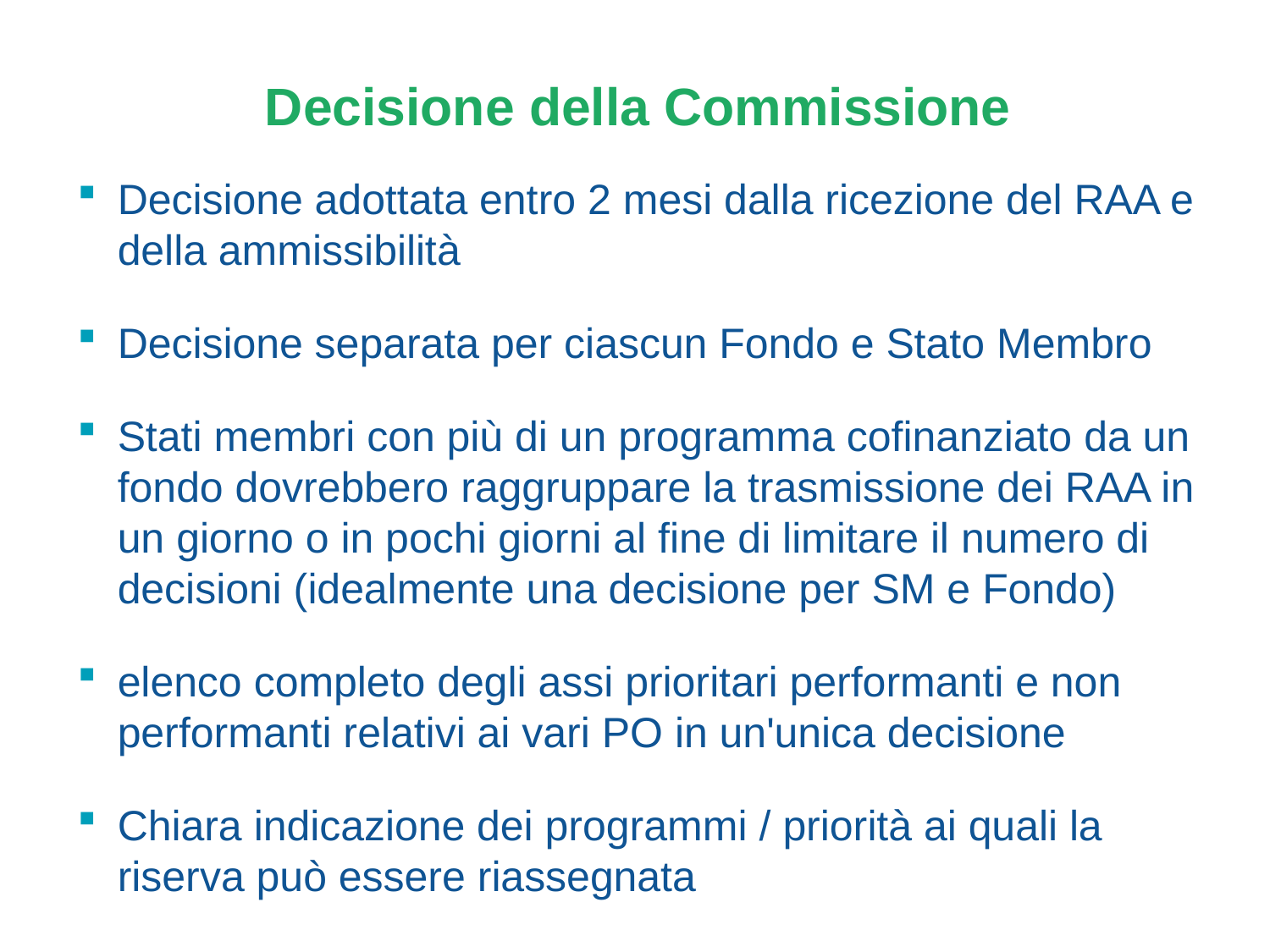

# Decisione della Commissione
Decisione adottata entro 2 mesi dalla ricezione del RAA e della ammissibilità
Decisione separata per ciascun Fondo e Stato Membro
Stati membri con più di un programma cofinanziato da un fondo dovrebbero raggruppare la trasmissione dei RAA in un giorno o in pochi giorni al fine di limitare il numero di decisioni (idealmente una decisione per SM e Fondo)
elenco completo degli assi prioritari performanti e non performanti relativi ai vari PO in un'unica decisione
Chiara indicazione dei programmi / priorità ai quali la riserva può essere riassegnata